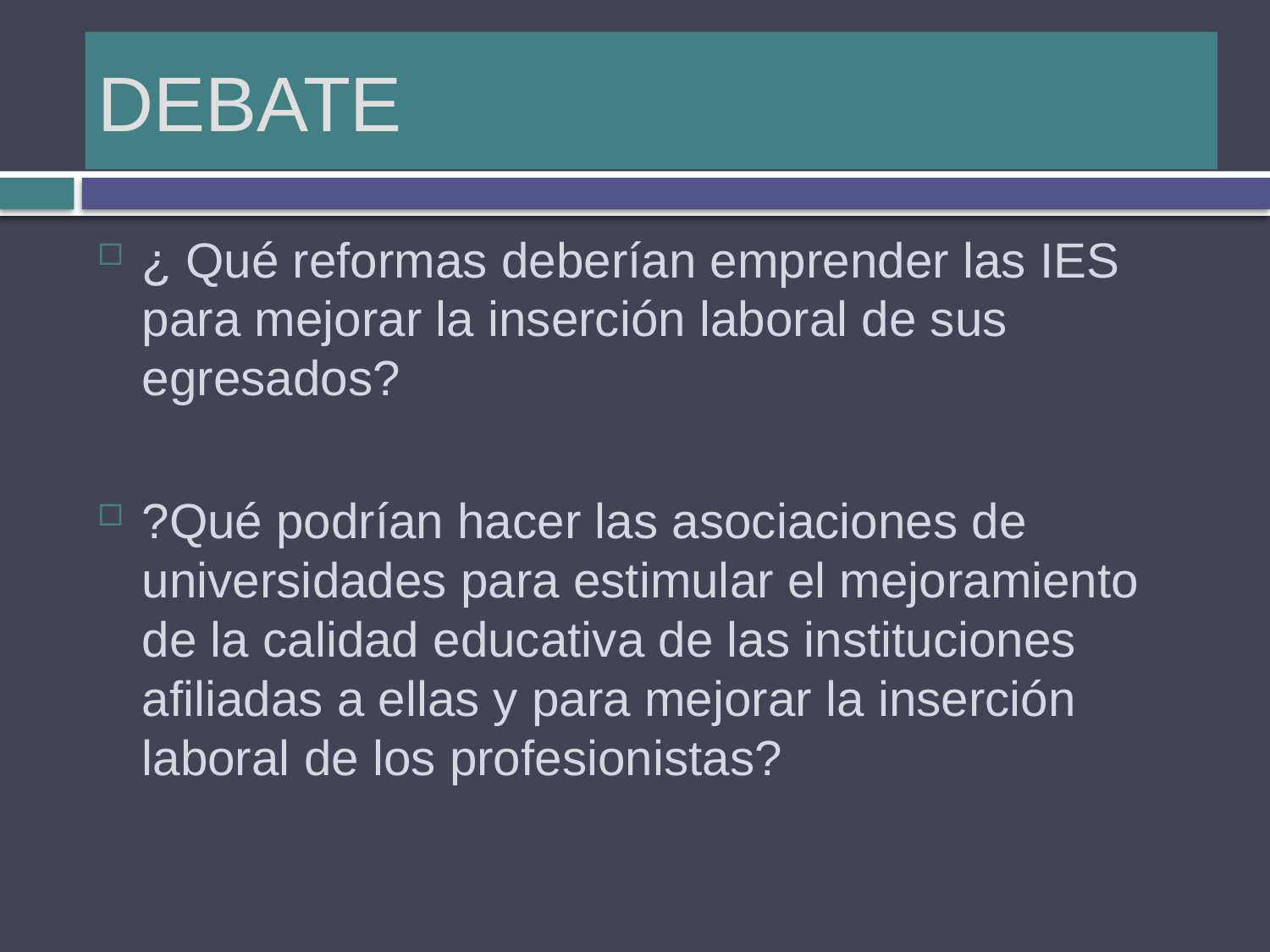

# DEBATE
¿ Qué reformas deberían emprender las IES para mejorar la inserción laboral de sus egresados?

?Qué podrían hacer las asociaciones de universidades para estimular el mejoramiento de la calidad educativa de las instituciones afiliadas a ellas y para mejorar la inserción laboral de los profesionistas?